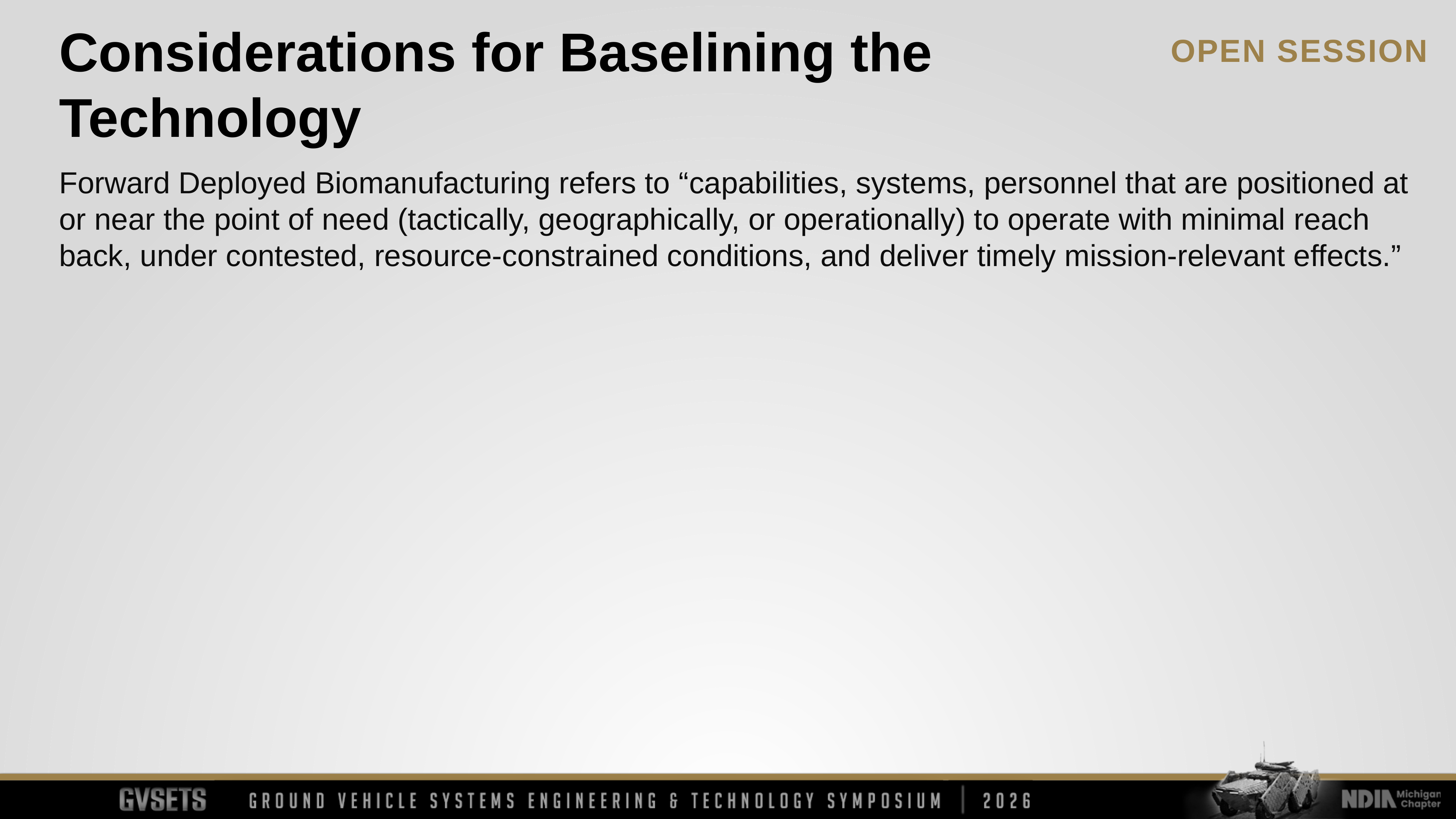

Considerations for Baselining the Technology

Forward Deployed Biomanufacturing refers to “capabilities, systems, personnel that are positioned at or near the point of need (tactically, geographically, or operationally) to operate with minimal reach back, under contested, resource-constrained conditions, and deliver timely mission-relevant effects.”